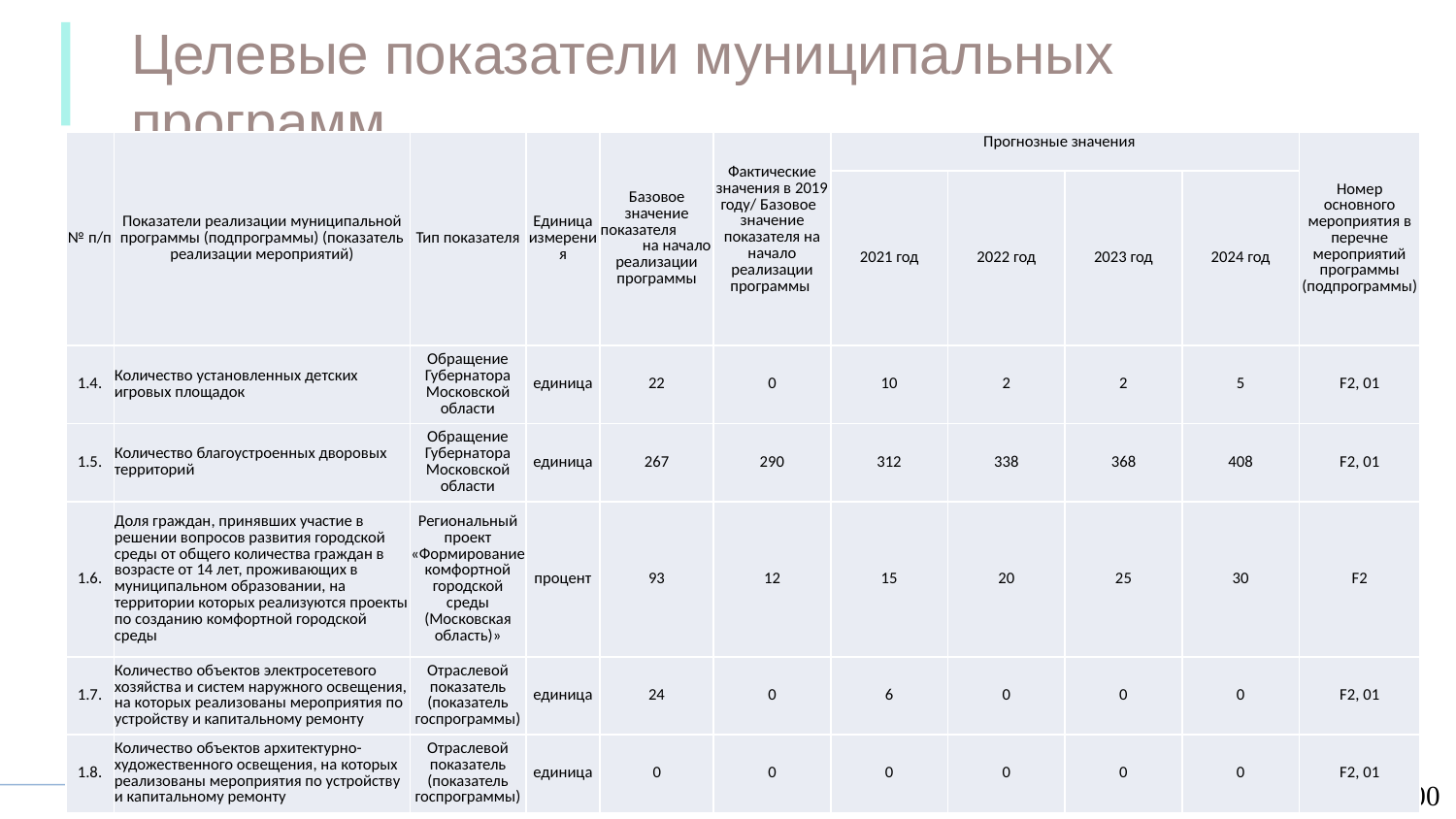

Целевые показатели муниципальных программ
МП Формирование современной комфортной городской среды

| № п/п | Показатели реализации муниципальной программы (подпрограммы) (показатель реализации мероприятий) | Тип показателя | Единица измерения | Базовое значение показателя на начало реализации программы | Фактические значения в 2019 году/ Базовое значение показателя на начало реализации программы | Прогнозные значения |  |  |  | Номер основного мероприятия в перечне мероприятий программы (подпрограммы) |
| --- | --- | --- | --- | --- | --- | --- | --- | --- | --- | --- |
|  |  |  |  |  |  | 2021 год | 2022 год | 2023 год | 2024 год |  |
| 1.4. | Количество установленных детских игровых площадок | Обращение Губернатора Московской области | единица | 22 | 0 | 10 | 2 | 2 | 5 | F2, 01 |
| 1.5. | Количество благоустроенных дворовых территорий | Обращение Губернатора Московской области | единица | 267 | 290 | 312 | 338 | 368 | 408 | F2, 01 |
| 1.6. | Доля граждан, принявших участие в решении вопросов развития городской среды от общего количества граждан в возрасте от 14 лет, проживающих в муниципальном образовании, на территории которых реализуются проекты по созданию комфортной городской среды | Региональный проект «Формирование комфортной городской среды (Московская область)» | процент | 93 | 12 | 15 | 20 | 25 | 30 | F2 |
| 1.7. | Количество объектов электросетевого хозяйства и систем наружного освещения, на которых реализованы мероприятия по устройству и капитальному ремонту | Отраслевой показатель (показатель госпрограммы) | единица | 24 | 0 | 6 | 0 | 0 | 0 | F2, 01 |
| 1.8. | Количество объектов архитектурно-художественного освещения, на которых реализованы мероприятия по устройству и капитальному ремонту | Отраслевой показатель (показатель госпрограммы) | единица | 0 | 0 | 0 | 0 | 0 | 0 | F2, 01 |

100